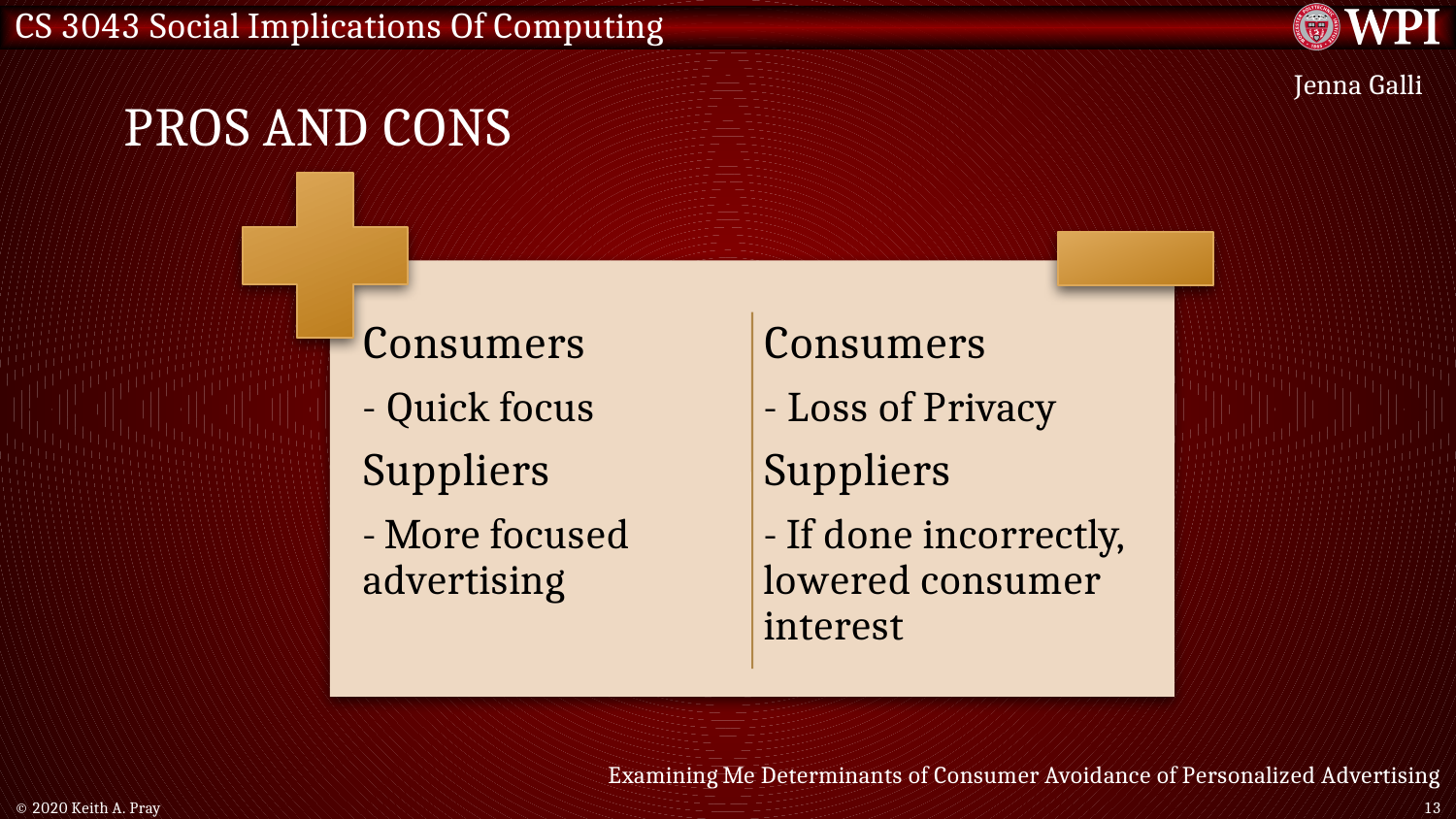

# Pros and cons
Jenna Galli
Consumers
- Quick focus
Suppliers
- More focused advertising

Consumers
- Loss of Privacy
Suppliers
- If done incorrectly, lowered consumer interest
Examining Me Determinants of Consumer Avoidance of Personalized Advertising
© 2020 Keith A. Pray
13